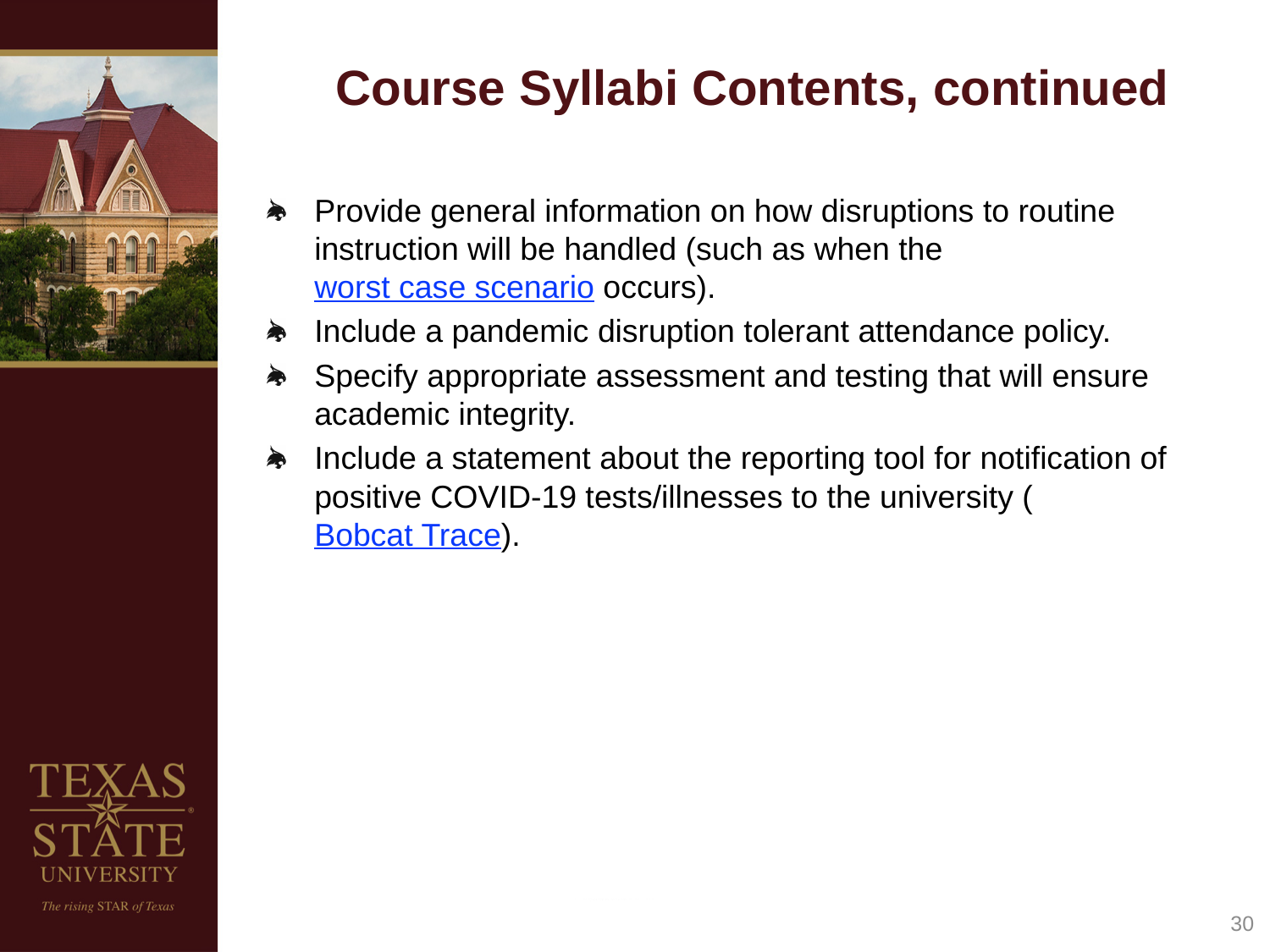

# Course Syllabi Contents, continued

Provide general information on how disruptions to routine instruction will be handled (such as when the worst case scenario occurs).
Include a pandemic disruption tolerant attendance policy.
Specify appropriate assessment and testing that will ensure academic integrity.
Include a statement about the reporting tool for notification of positive COVID-19 tests/illnesses to the university (Bobcat Trace).
30